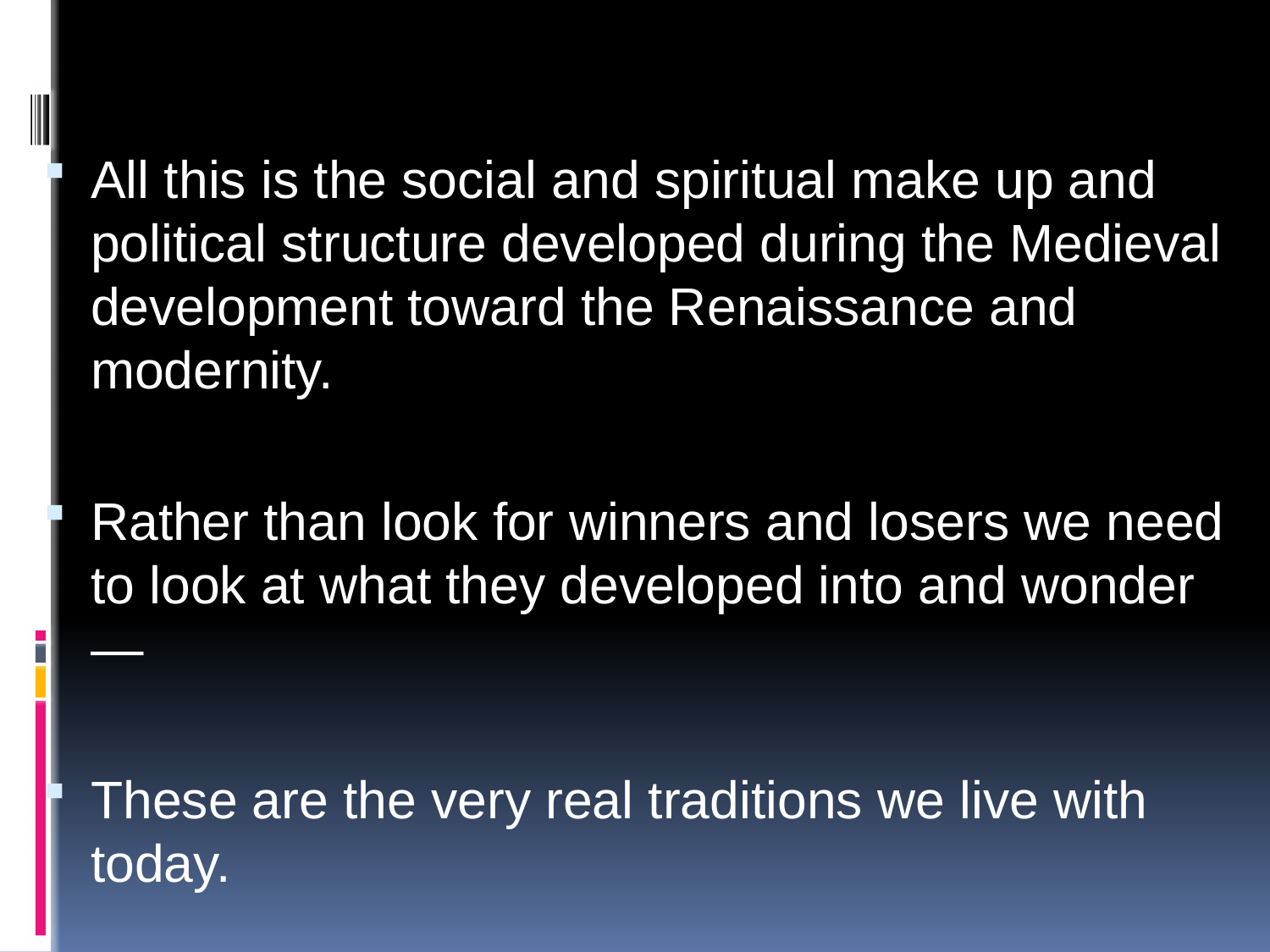

All this is the social and spiritual make up and political structure developed during the Medieval development toward the Renaissance and modernity.

Rather than look for winners and losers we need to look at what they developed into and wonder—

These are the very real traditions we live with today.